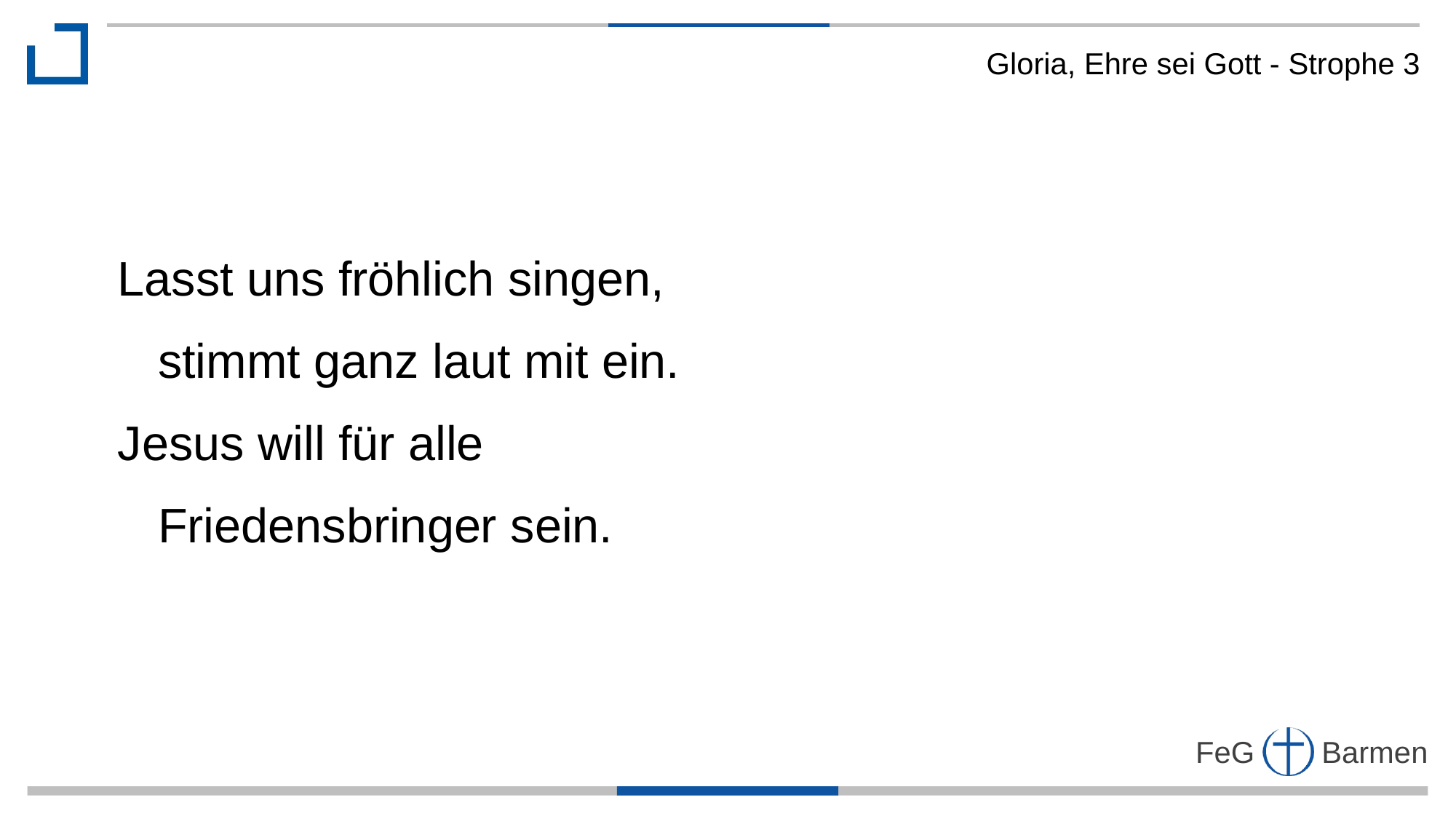

Gloria, Ehre sei Gott - Strophe 3
Lasst uns fröhlich singen,
   stimmt ganz laut mit ein.
Jesus will für alle
   Friedensbringer sein.